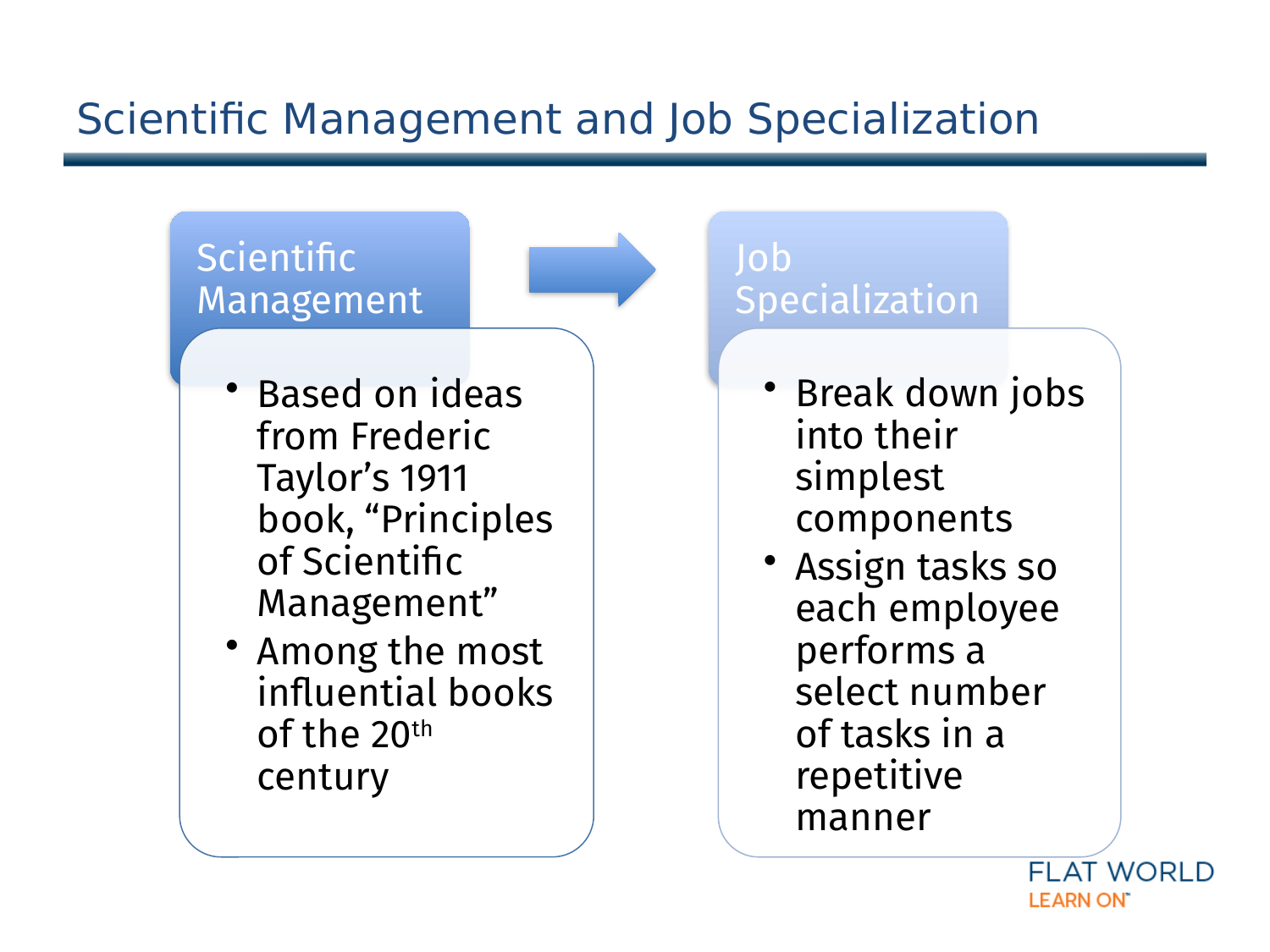

# Scientific Management and Job Specialization
Scientific Management
Based on ideas from Frederic Taylor’s 1911 book, “Principles of Scientific Management”
Among the most influential books of the 20th century

Job Specialization
Break down jobs into their simplest components
Assign tasks so each employee performs a select number of tasks in a repetitive manner